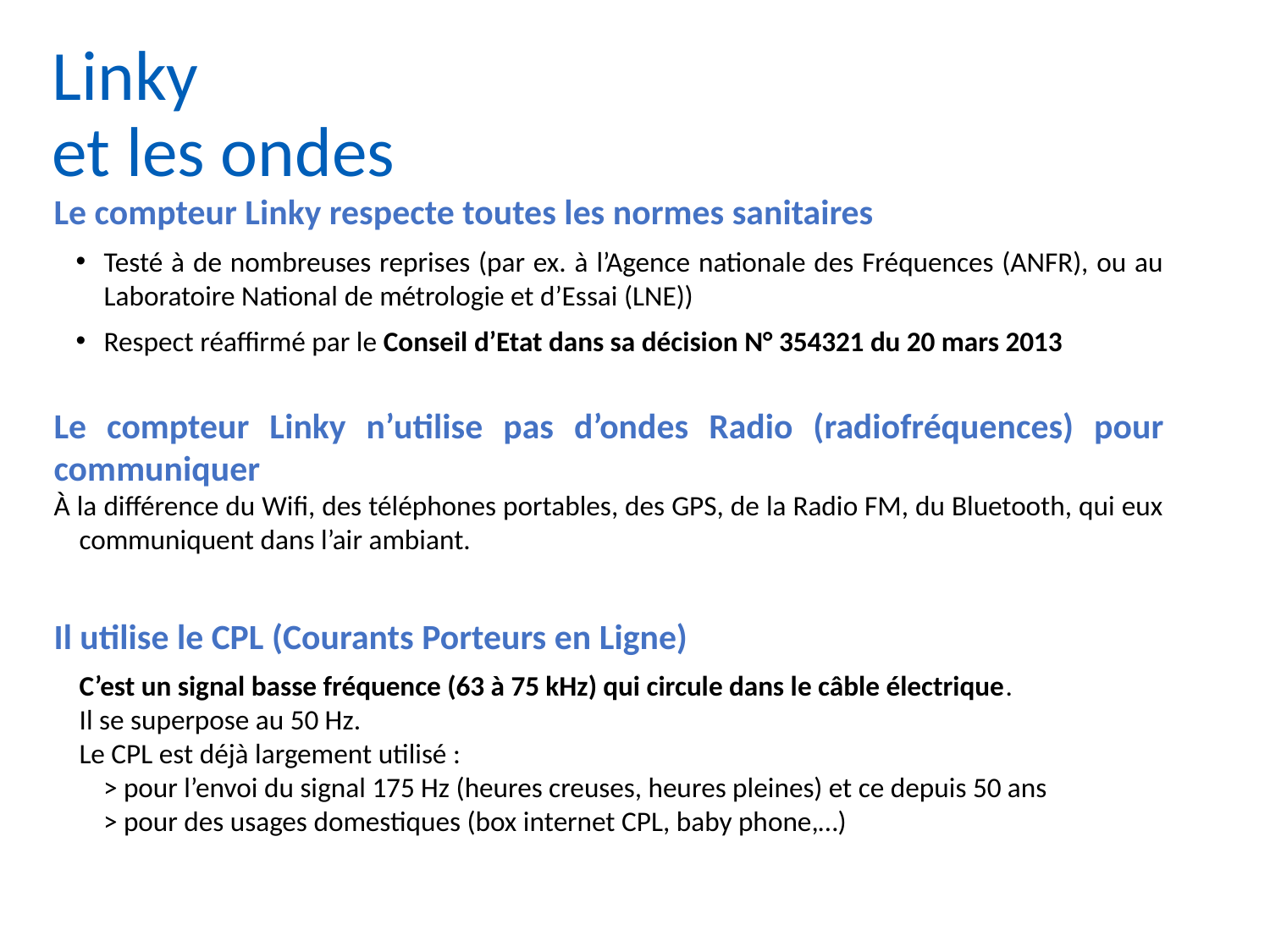

# Linky et les ondes
Le compteur Linky respecte toutes les normes sanitaires
Testé à de nombreuses reprises (par ex. à l’Agence nationale des Fréquences (ANFR), ou au Laboratoire National de métrologie et d’Essai (LNE))
Respect réaffirmé par le Conseil d’Etat dans sa décision N° 354321 du 20 mars 2013

Le compteur Linky n’utilise pas d’ondes Radio (radiofréquences) pour communiquer
À la différence du Wifi, des téléphones portables, des GPS, de la Radio FM, du Bluetooth, qui eux communiquent dans l’air ambiant.
Il utilise le CPL (Courants Porteurs en Ligne)
C’est un signal basse fréquence (63 à 75 kHz) qui circule dans le câble électrique.
Il se superpose au 50 Hz.
Le CPL est déjà largement utilisé :
	> pour l’envoi du signal 175 Hz (heures creuses, heures pleines) et ce depuis 50 ans
	> pour des usages domestiques (box internet CPL, baby phone,…)